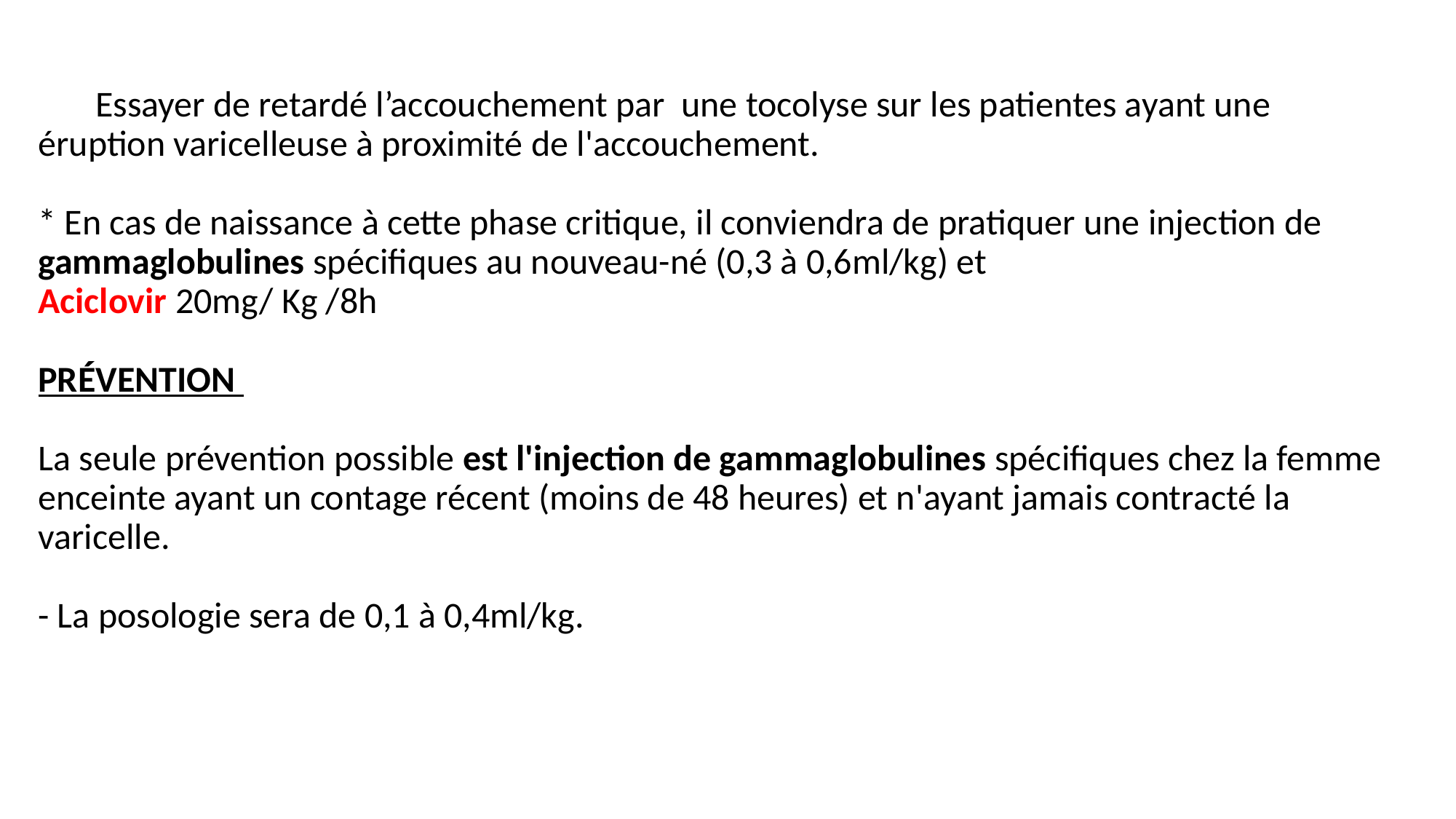

# Essayer de retardé l’accouchement par  une tocolyse sur les patientes ayant une éruption varicelleuse à proximité de l'accouchement. * En cas de naissance à cette phase critique, il conviendra de pratiquer une injection de gammaglobulines spécifiques au nouveau-né (0,3 à 0,6ml/kg) et Aciclovir 20mg/ Kg /8h PRÉVENTION    La seule prévention possible est l'injection de gammaglobulines spécifiques chez la femme enceinte ayant un contage récent (moins de 48 heures) et n'ayant jamais contracté la varicelle.   - La posologie sera de 0,1 à 0,4ml/kg.